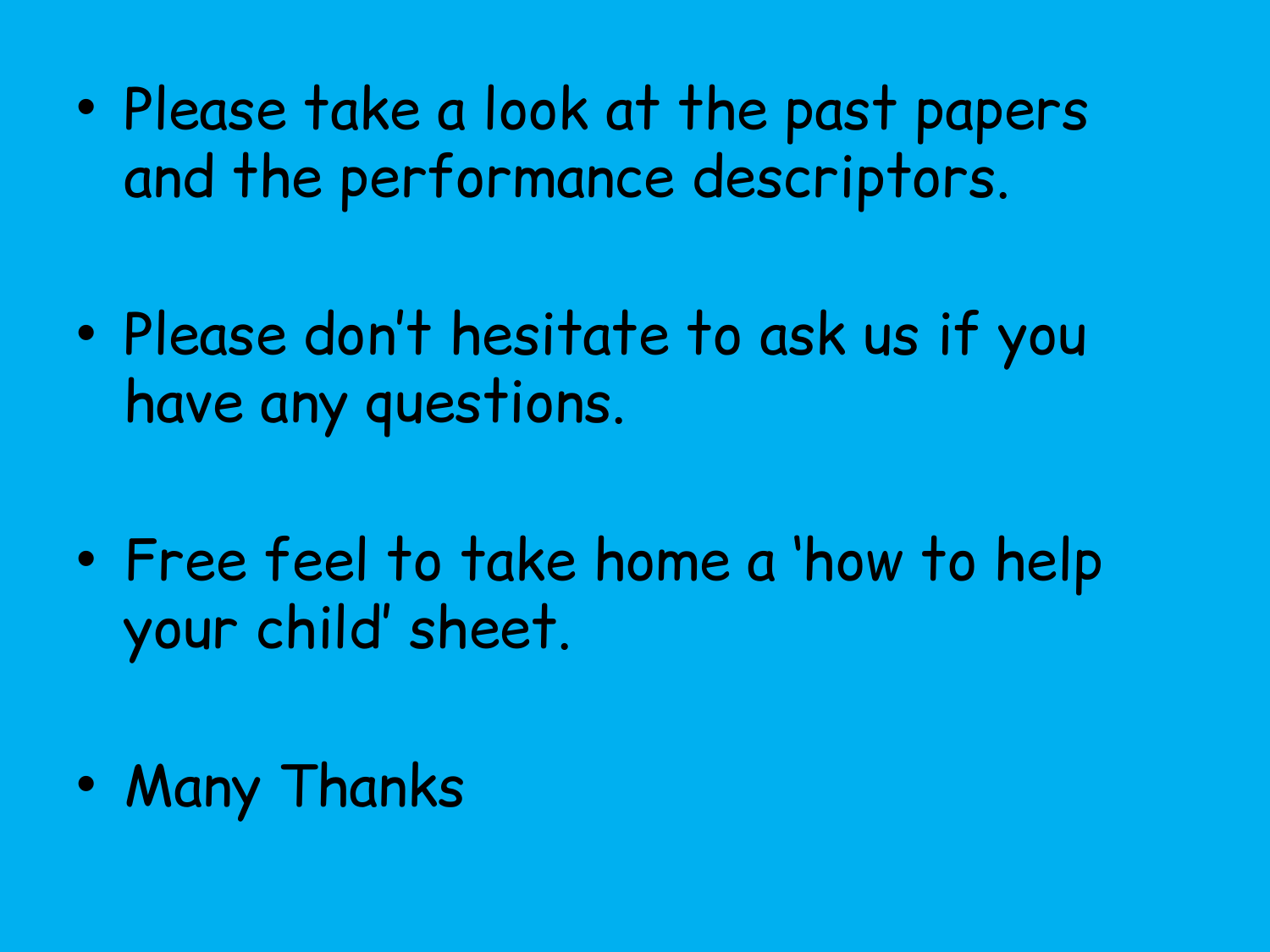

Please take a look at the past papers and the performance descriptors.

Please don’t hesitate to ask us if you have any questions.

Free feel to take home a ‘how to help your child’ sheet.

Many Thanks